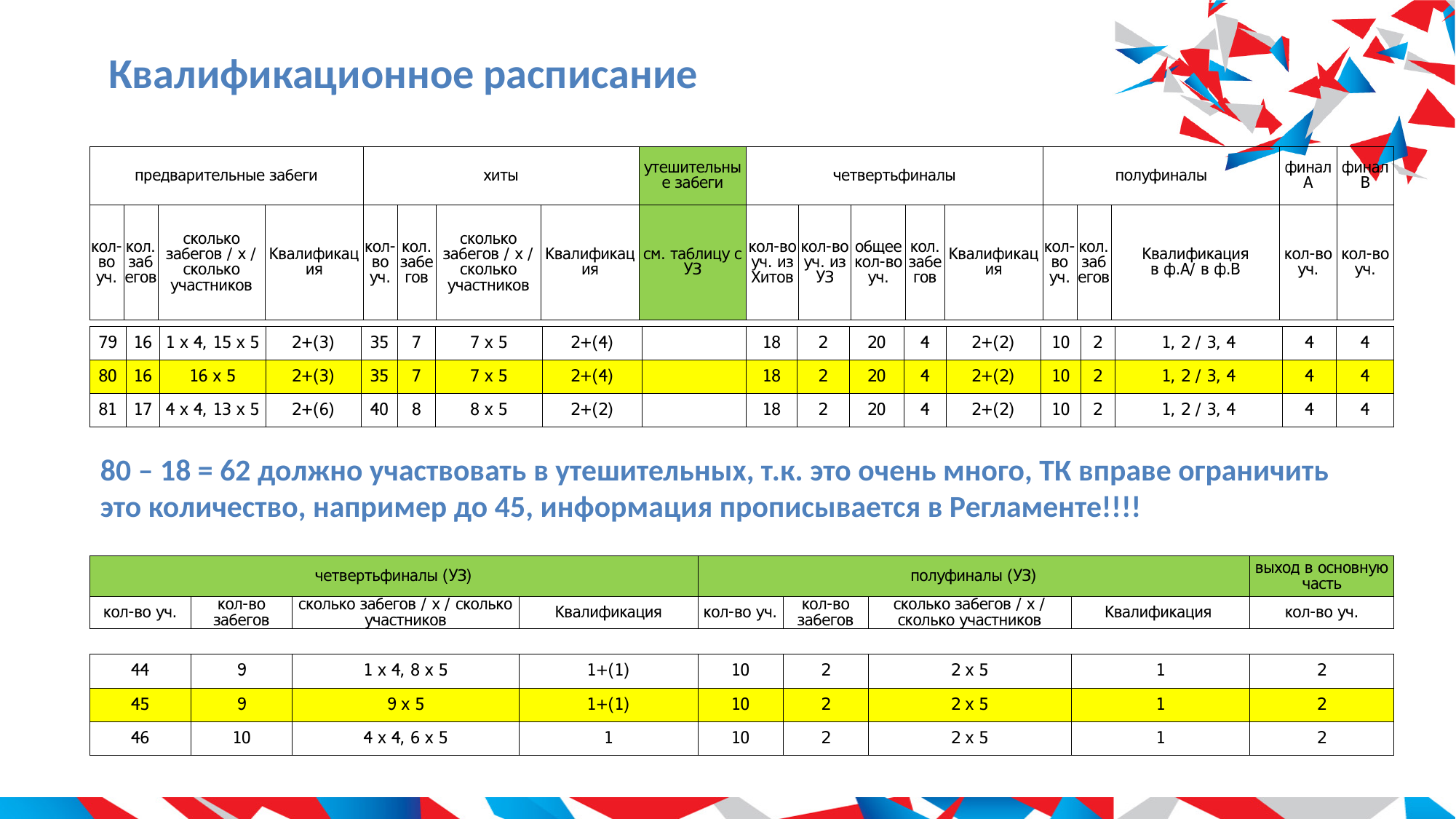

# Квалификационное расписание
| предварительные забеги |  |  |  | хиты |  |  |  | утешительные забеги | четвертьфиналы |  |  |  |  | полуфиналы |  |  | финал А | финал В |
| --- | --- | --- | --- | --- | --- | --- | --- | --- | --- | --- | --- | --- | --- | --- | --- | --- | --- | --- |
| кол-во уч. | кол.забегов | сколько забегов / х / сколько участников | Квалификация | кол-во уч. | кол. забегов | сколько забегов / х / сколько участников | Квалификация | см. таблицу с УЗ | кол-во уч. из Хитов | кол-во уч. из УЗ | общее кол-во уч. | кол. забегов | Квалификация | кол-во уч. | кол.забегов | Квалификация в ф.А/ в ф.В | кол-во уч. | кол-во уч. |
| 79 | 16 | 1 х 4, 15 х 5 | 2+(3) | 35 | 7 | 7 х 5 | 2+(4) |  | 18 | 2 | 20 | 4 | 2+(2) | 10 | 2 | 1, 2 / 3, 4 | 4 | 4 |
| --- | --- | --- | --- | --- | --- | --- | --- | --- | --- | --- | --- | --- | --- | --- | --- | --- | --- | --- |
| 80 | 16 | 16 х 5 | 2+(3) | 35 | 7 | 7 х 5 | 2+(4) |  | 18 | 2 | 20 | 4 | 2+(2) | 10 | 2 | 1, 2 / 3, 4 | 4 | 4 |
| 81 | 17 | 4 х 4, 13 х 5 | 2+(6) | 40 | 8 | 8 х 5 | 2+(2) |  | 18 | 2 | 20 | 4 | 2+(2) | 10 | 2 | 1, 2 / 3, 4 | 4 | 4 |
80 – 18 = 62 должно участвовать в утешительных, т.к. это очень много, ТК вправе ограничить
это количество, например до 45, информация прописывается в Регламенте!!!!
| четвертьфиналы (УЗ) |  |  |  | полуфиналы (УЗ) |  |  |  | выход в основную часть |
| --- | --- | --- | --- | --- | --- | --- | --- | --- |
| кол-во уч. | кол-во забегов | сколько забегов / х / сколько участников | Квалификация | кол-во уч. | кол-во забегов | сколько забегов / х / сколько участников | Квалификация | кол-во уч. |
| 44 | 9 | 1 х 4, 8 х 5 | 1+(1) | 10 | 2 | 2 х 5 | 1 | 2 |
| --- | --- | --- | --- | --- | --- | --- | --- | --- |
| 45 | 9 | 9 х 5 | 1+(1) | 10 | 2 | 2 х 5 | 1 | 2 |
| 46 | 10 | 4 х 4, 6 х 5 | 1 | 10 | 2 | 2 х 5 | 1 | 2 |